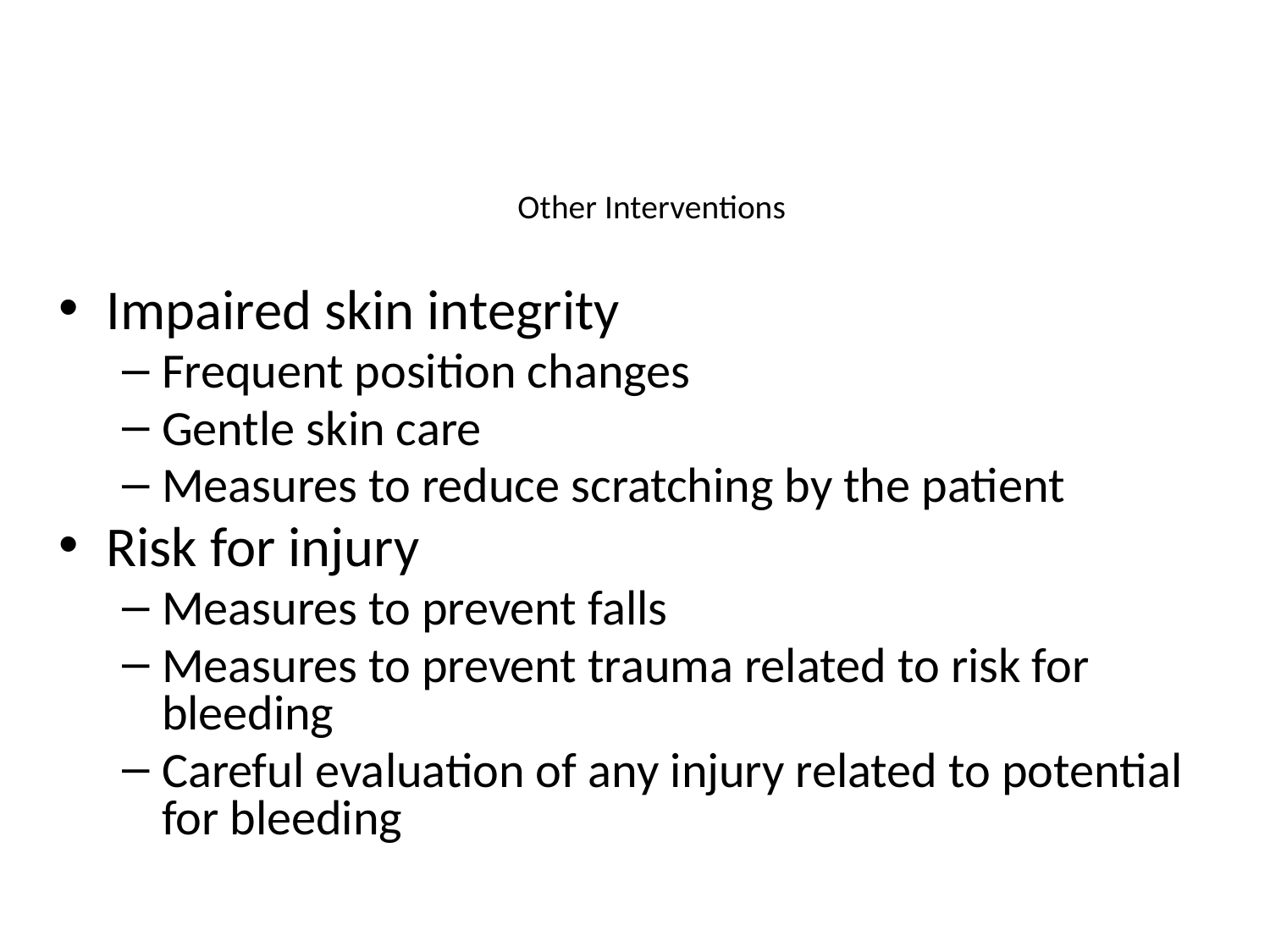

# Other Interventions
Impaired skin integrity
Frequent position changes
Gentle skin care
Measures to reduce scratching by the patient
Risk for injury
Measures to prevent falls
Measures to prevent trauma related to risk for bleeding
Careful evaluation of any injury related to potential for bleeding